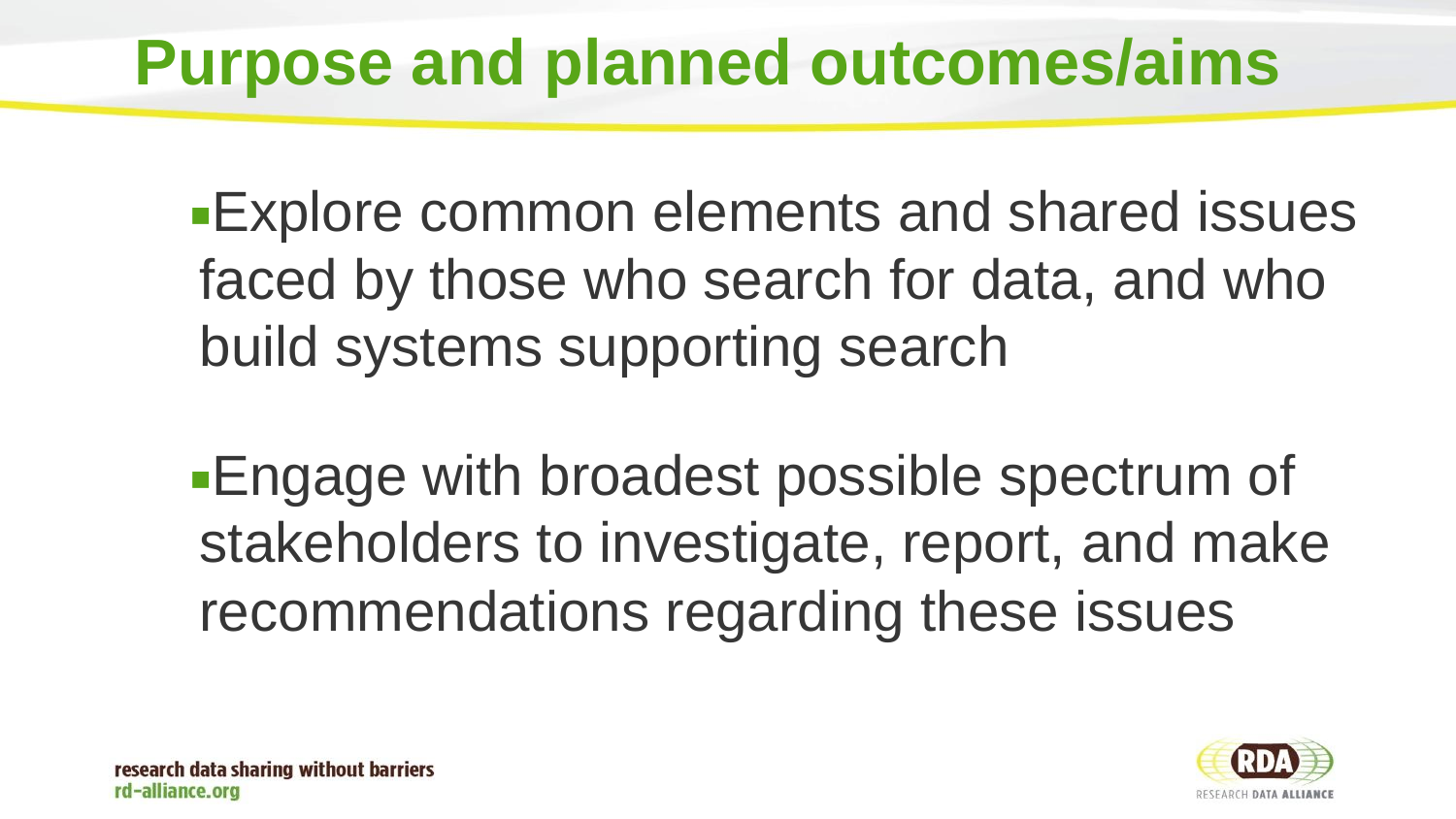

# Purpose and planned outcomes/aims
Explore common elements and shared issues faced by those who search for data, and who build systems supporting search
Engage with broadest possible spectrum of stakeholders to investigate, report, and make recommendations regarding these issues